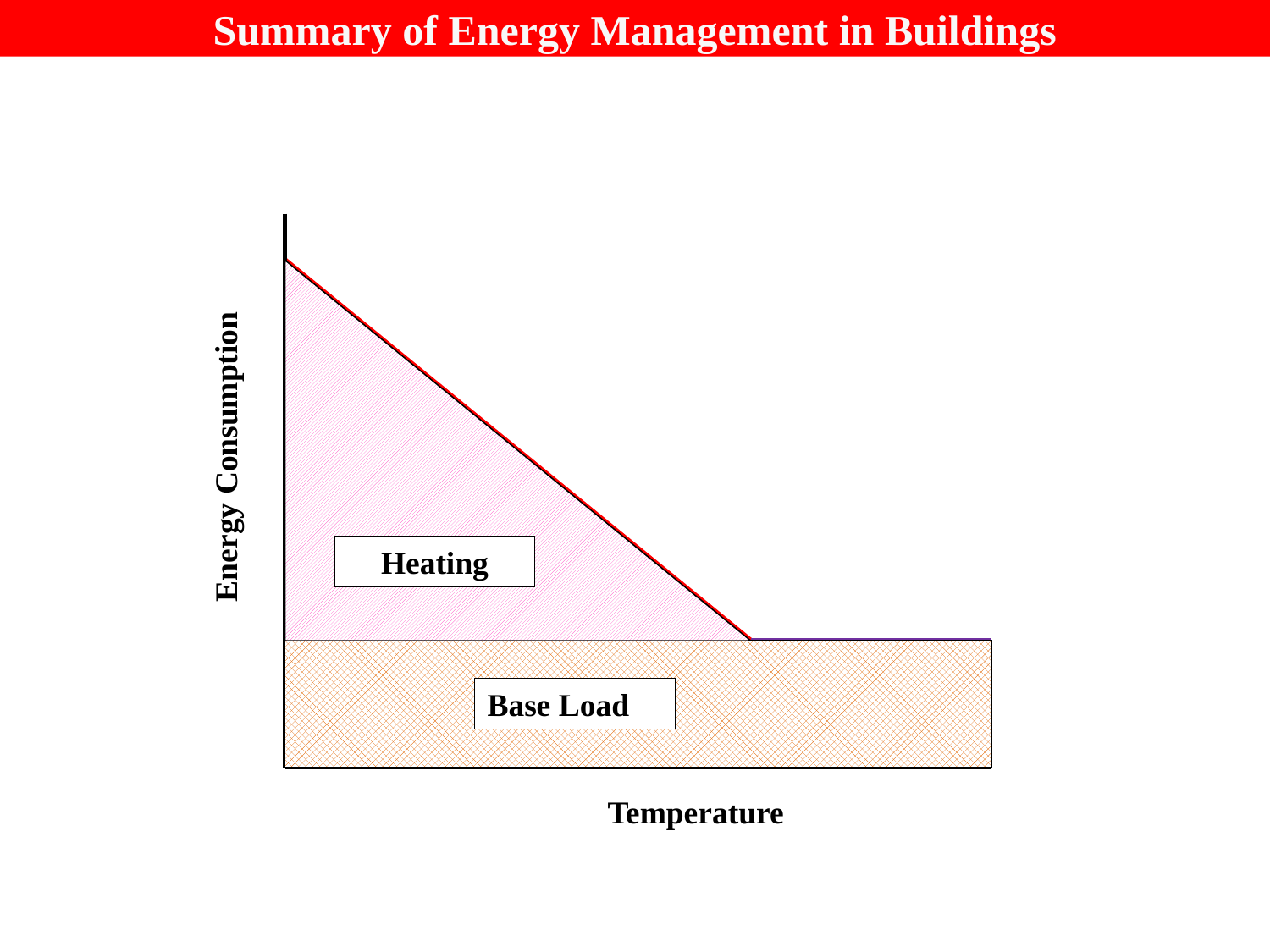

Summary of Energy Management in Buildings
Energy Consumption
Temperature

Heating

Base Load